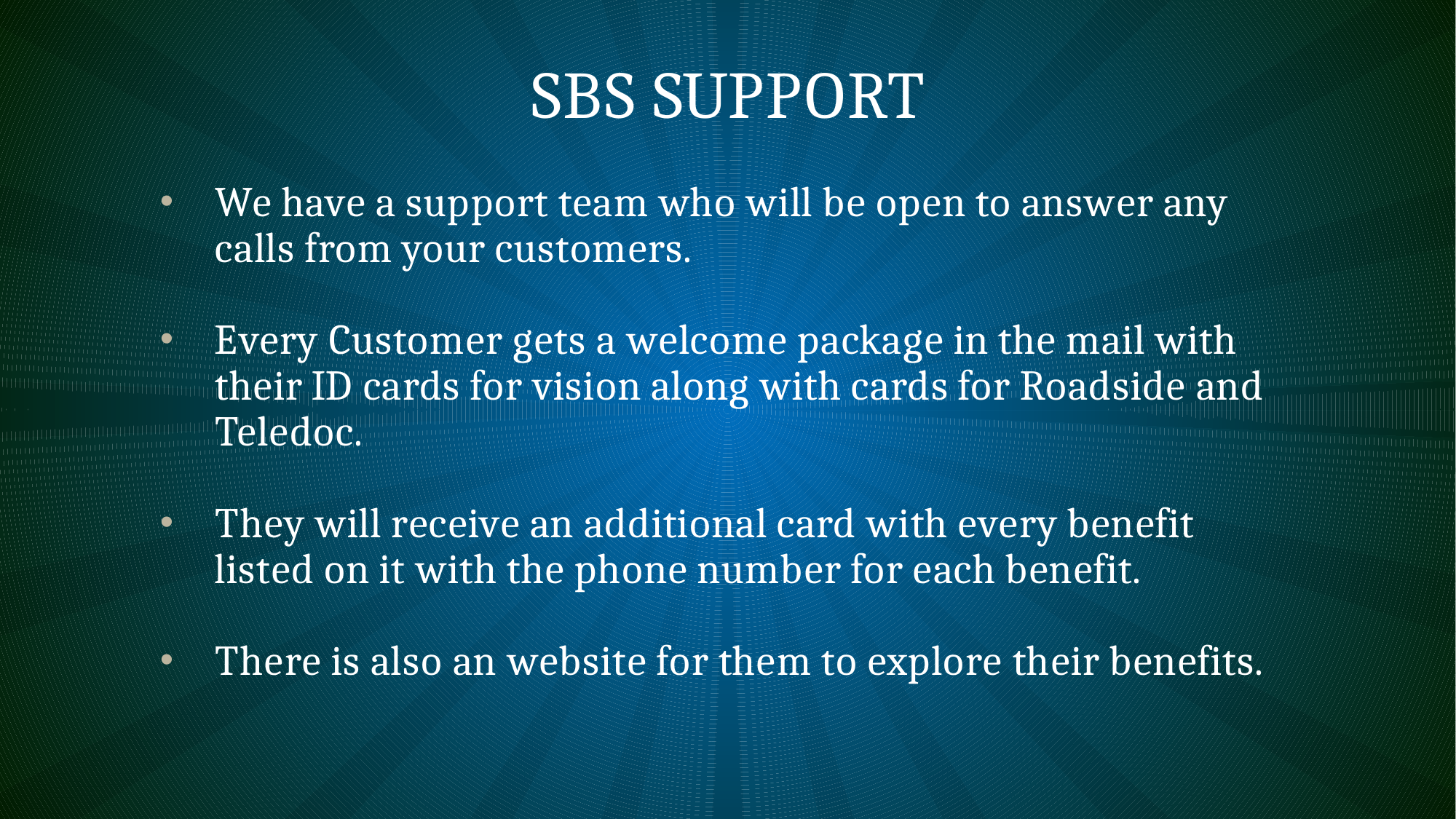

# Sbs support
We have a support team who will be open to answer any calls from your customers.

Every Customer gets a welcome package in the mail with their ID cards for vision along with cards for Roadside and Teledoc.

They will receive an additional card with every benefit listed on it with the phone number for each benefit.

There is also an website for them to explore their benefits.